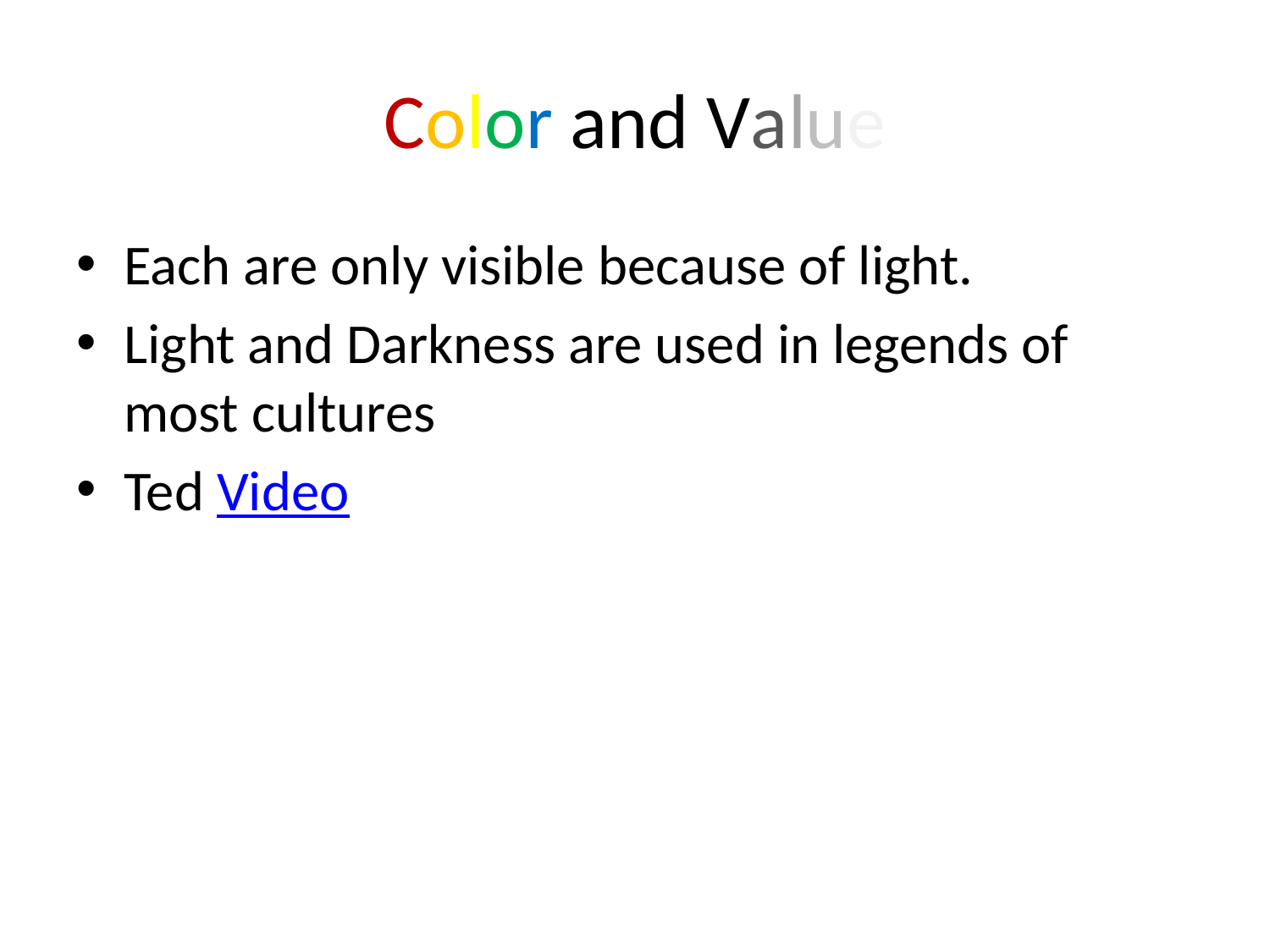

# Color and Value
Each are only visible because of light.
Light and Darkness are used in legends of most cultures
Ted Video